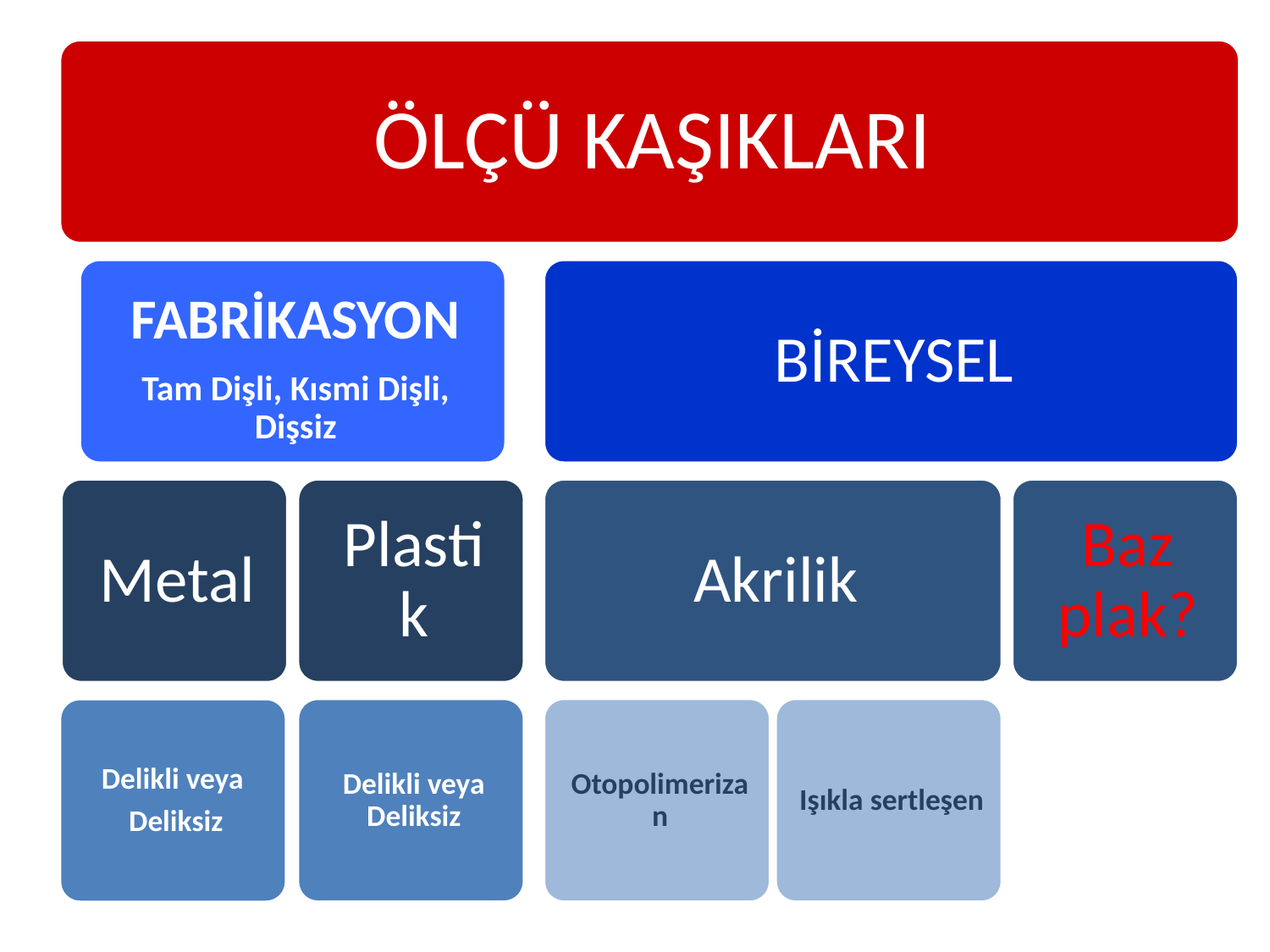

ÖLÇÜ KAŞIKLARI

FABRİKASYON
Tam Dişli, Kısmi Dişli, Dişsiz

Metal
Delikli veya
Deliksiz
Plastik
Delikli veya Deliksiz
BİREYSEL
Akrilik
Otopolimerizan
Işıkla sertleşen
Baz plak?